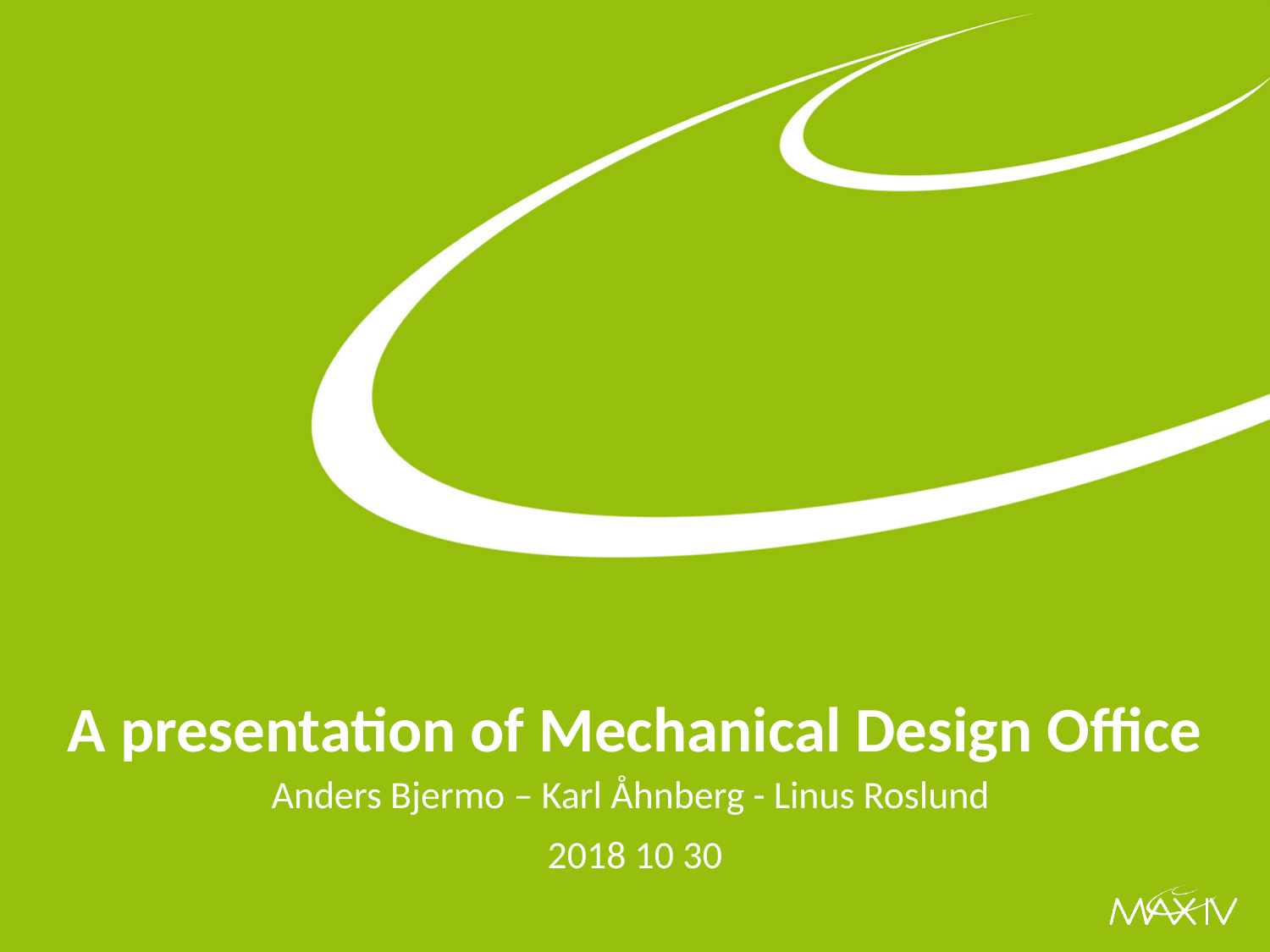

# A presentation of Mechanical Design Office
Anders Bjermo – Karl Åhnberg - Linus Roslund
2018 10 30